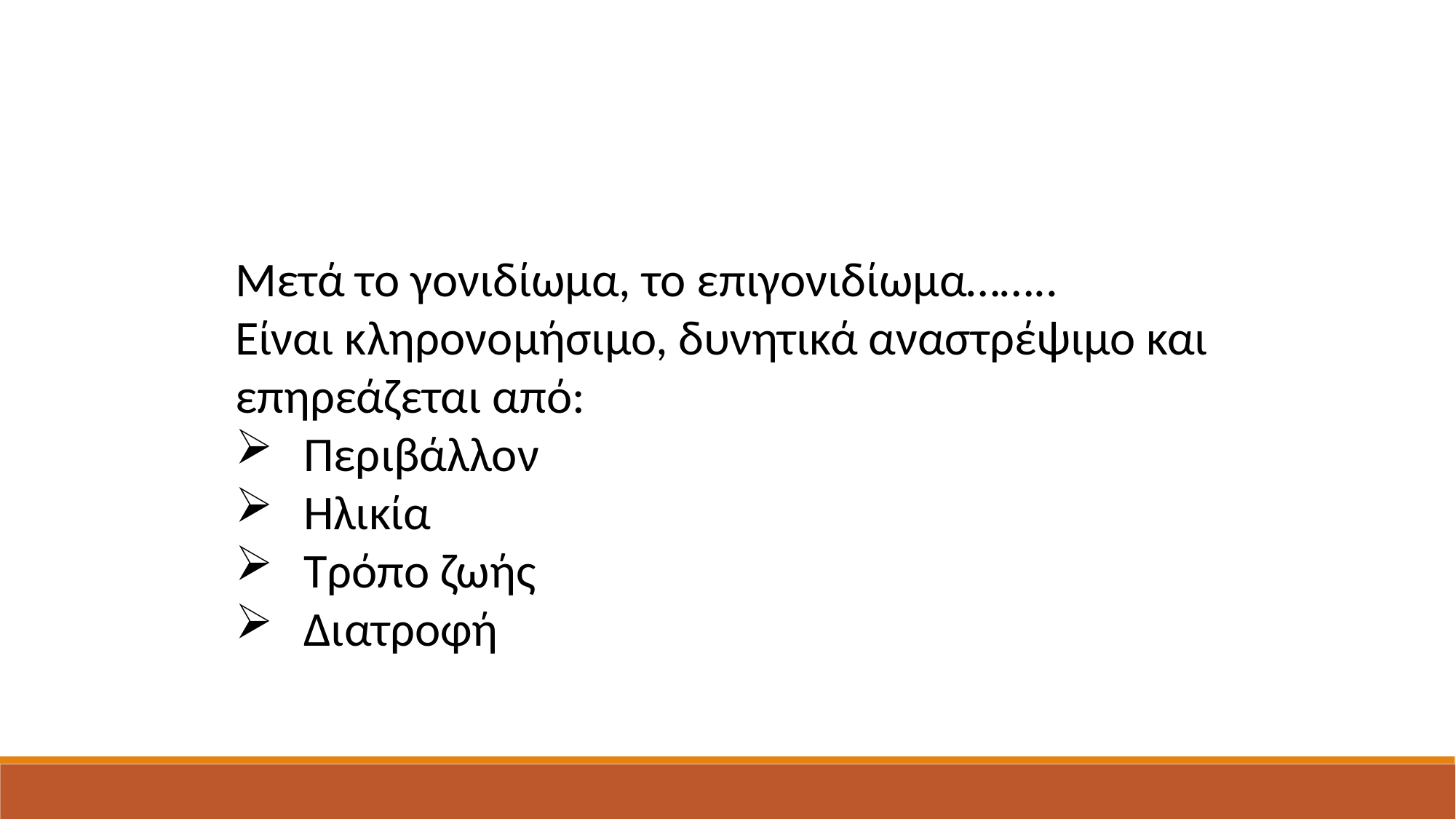

Μετά το γονιδίωμα, το επιγονιδίωμα……..
Είναι κληρονομήσιμο, δυνητικά αναστρέψιμο και επηρεάζεται από:
Περιβάλλον
Ηλικία
Τρόπο ζωής
Διατροφή